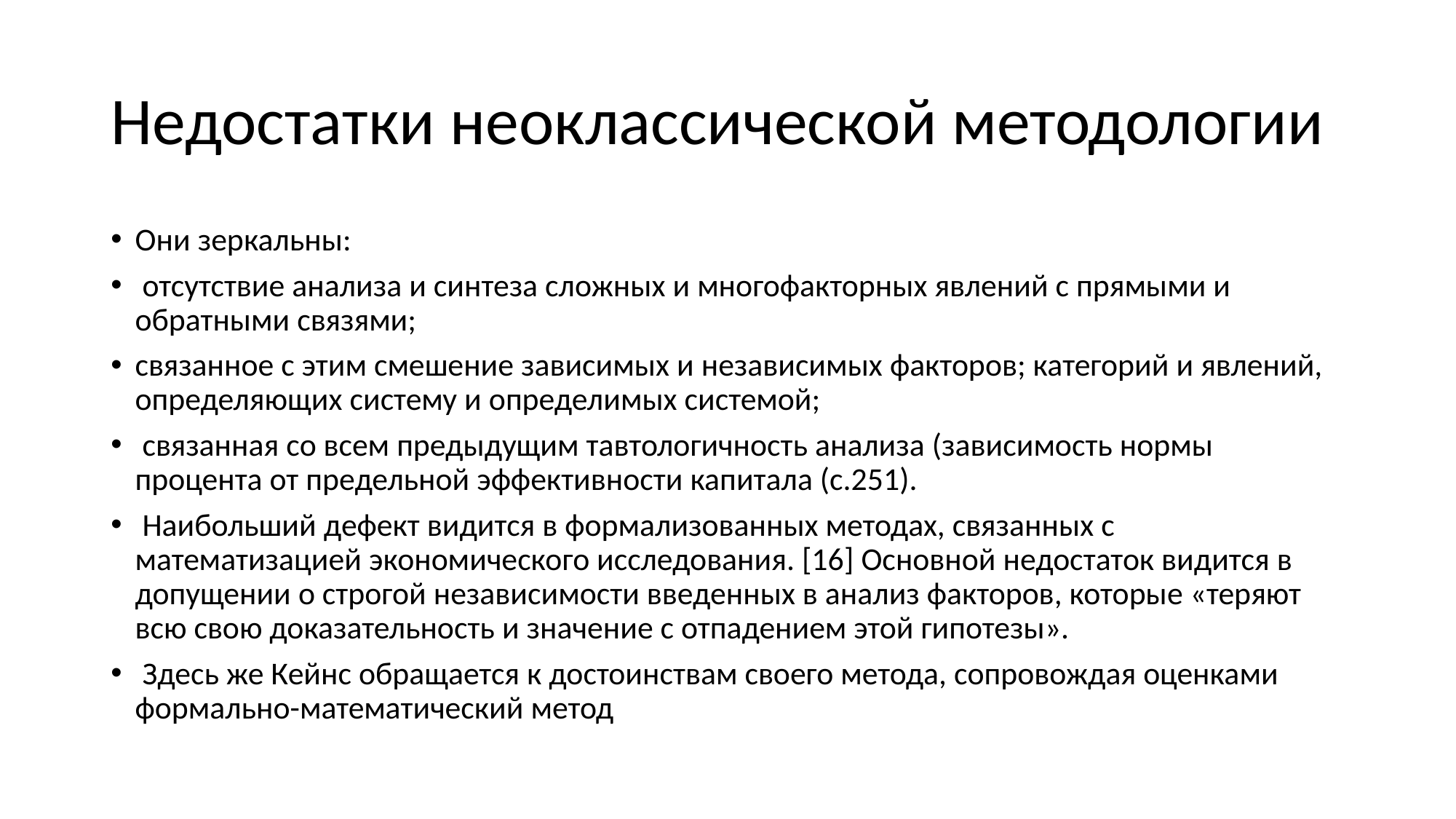

# Недостатки неоклассической методологии
Они зеркальны:
 отсутствие анализа и синтеза сложных и многофакторных явлений с прямыми и обратными связями;
связанное с этим смешение зависимых и независимых факторов; категорий и явлений, определяющих систему и определимых системой;
 связанная со всем предыдущим тавтологичность анализа (зависимость нормы процента от предельной эффективности капитала (с.251).
 Наибольший дефект видится в формализованных методах, связанных с математизацией экономического исследования. [16] Основной недостаток видится в допущении о строгой независимости введенных в анализ факторов, которые «теряют всю свою доказательность и значение с отпадением этой гипотезы».
 Здесь же Кейнс обращается к достоинствам своего метода, сопровождая оценками формально-математический метод